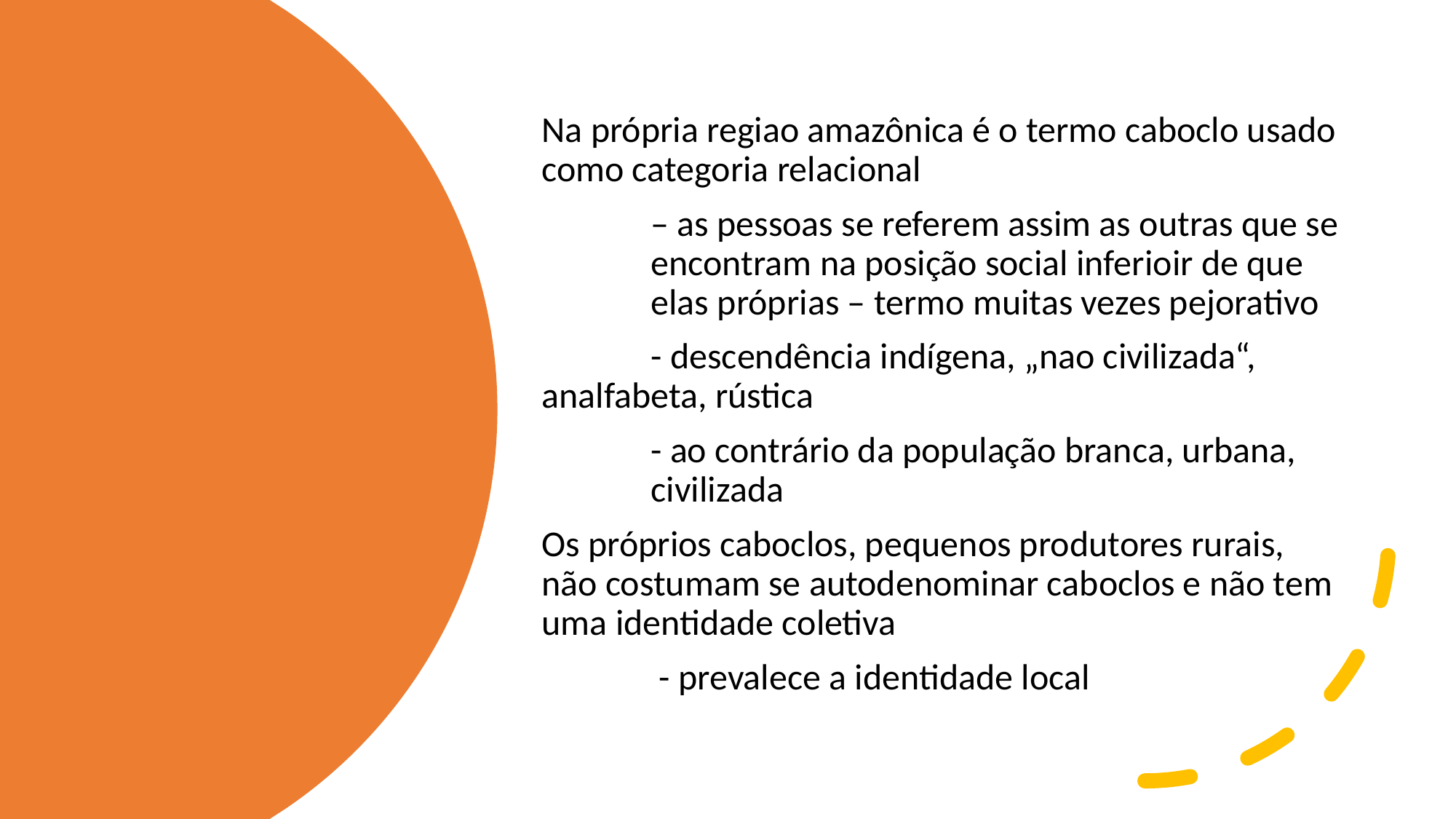

Na própria regiao amazônica é o termo caboclo usado como categoria relacional
	– as pessoas se referem assim as outras que se 	encontram na posição social inferioir de que 	elas próprias – termo muitas vezes pejorativo
	- descendência indígena, „nao civilizada“, analfabeta, rústica
	- ao contrário da população branca, urbana,  	civilizada
Os próprios caboclos, pequenos produtores rurais, não costumam se autodenominar caboclos e não tem uma identidade coletiva
	 - prevalece a identidade local
#